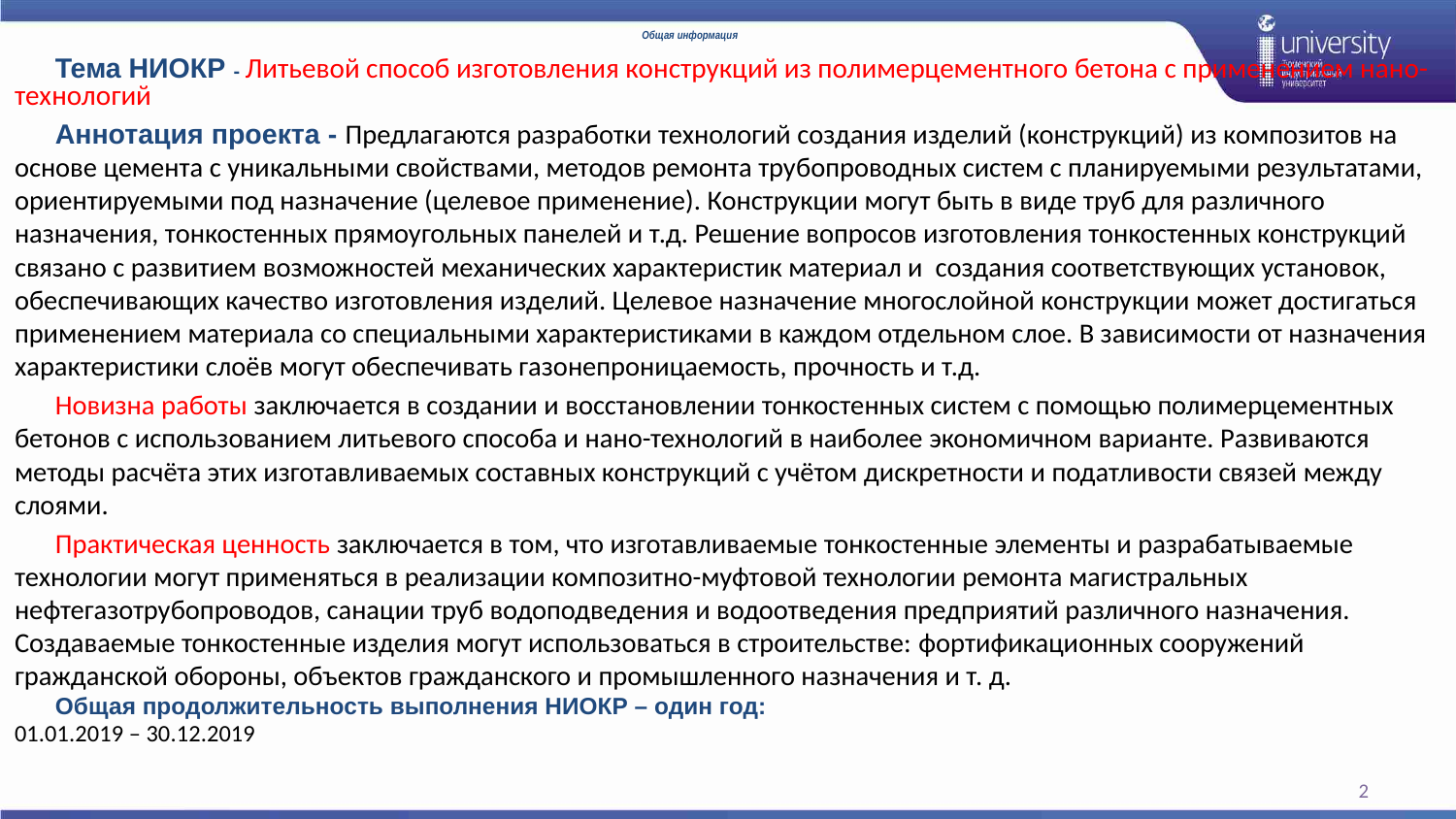

# Общая информация
	Тема НИОКР - Литьевой способ изготовления конструкций из полимерцементного бетона с применением нано-технологий
	Аннотация проекта - Предлагаются разработки технологий создания изделий (конструкций) из композитов на основе цемента с уникальными свойствами, методов ремонта трубопроводных систем с планируемыми результатами, ориентируемыми под назначение (целевое применение). Конструкции могут быть в виде труб для различного назначения, тонкостенных прямоугольных панелей и т.д. Решение вопросов изготовления тонкостенных конструкций связано с развитием возможностей механических характеристик материал и  создания соответствующих установок, обеспечивающих качество изготовления изделий. Целевое назначение многослойной конструкции может достигаться применением материала со специальными характеристиками в каждом отдельном слое. В зависимости от назначения характеристики слоёв могут обеспечивать газонепроницаемость, прочность и т.д.
	Новизна работы заключается в создании и восстановлении тонкостенных систем с помощью полимерцементных бетонов с использованием литьевого способа и нано-технологий в наиболее экономичном варианте. Развиваются методы расчёта этих изготавливаемых составных конструкций с учётом дискретности и податливости связей между слоями.
 	Практическая ценность заключается в том, что изготавливаемые тонкостенные элементы и разрабатываемые технологии могут применяться в реализации композитно-муфтовой технологии ремонта магистральных нефтегазотрубопроводов, санации труб водоподведения и водоотведения предприятий различного назначения. Создаваемые тонкостенные изделия могут использоваться в строительстве: фортификационных сооружений гражданской обороны, объектов гражданского и промышленного назначения и т. д.
	Общая продолжительность выполнения НИОКР – один год:
01.01.2019 – 30.12.2019

2